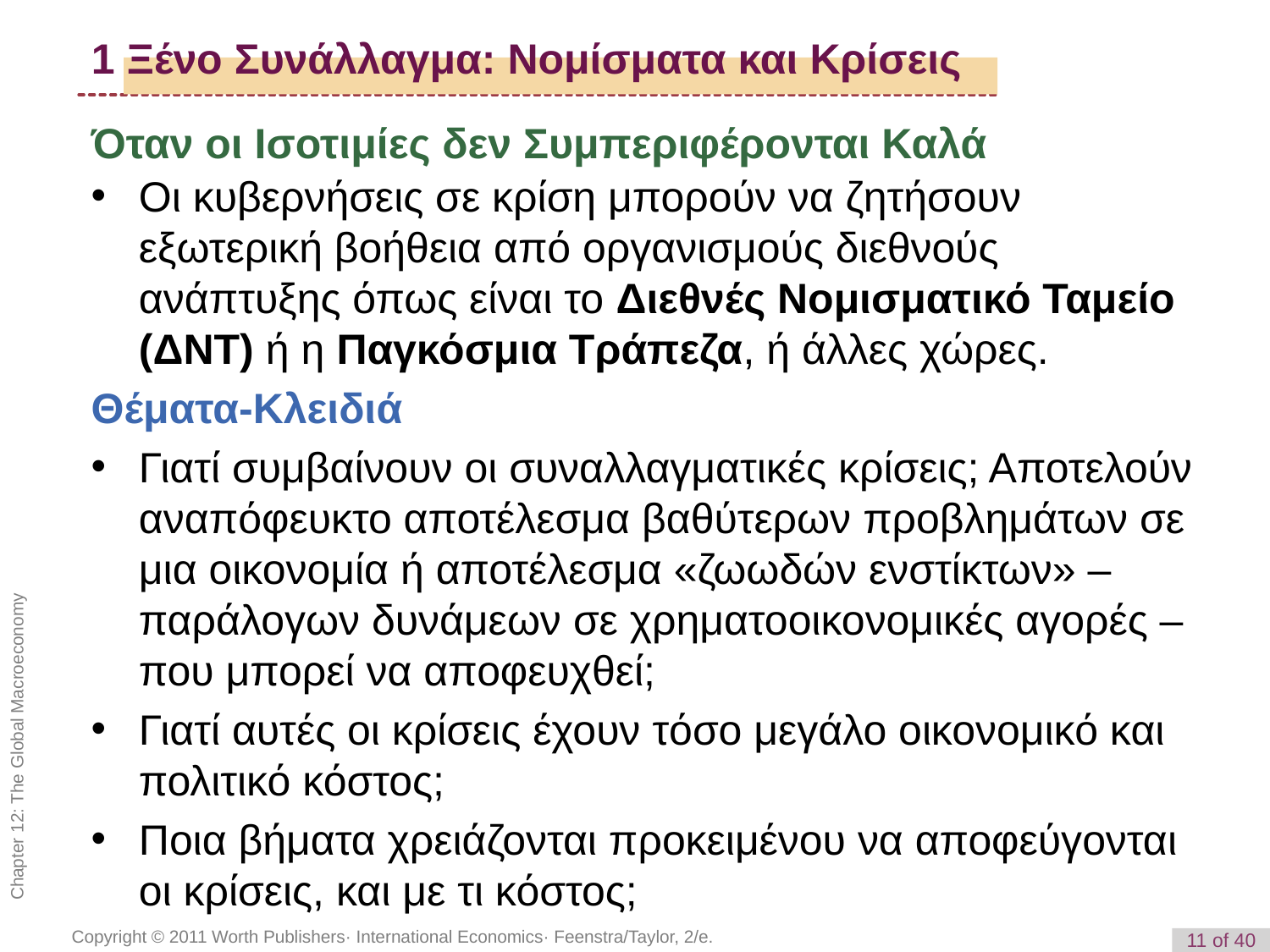

# 1 Ξένο Συνάλλαγμα: Νομίσματα και Κρίσεις

Όταν οι Ισοτιμίες δεν Συμπεριφέρονται Καλά
Οι κυβερνήσεις σε κρίση μπορούν να ζητήσουν εξωτερική βοήθεια από οργανισμούς διεθνούς ανάπτυξης όπως είναι το Διεθνές Νομισματικό Ταμείο (ΔΝΤ) ή η Παγκόσμια Τράπεζα, ή άλλες χώρες.
Θέματα-Κλειδιά
Γιατί συμβαίνουν οι συναλλαγματικές κρίσεις; Αποτελούν αναπόφευκτο αποτέλεσμα βαθύτερων προβλημάτων σε μια οικονομία ή αποτέλεσμα «ζωωδών ενστίκτων» – παράλογων δυνάμεων σε χρηματοοικονομικές αγορές – που μπορεί να αποφευχθεί;
Γιατί αυτές οι κρίσεις έχουν τόσο μεγάλο οικονομικό και πολιτικό κόστος;
Ποια βήματα χρειάζονται προκειμένου να αποφεύγονται οι κρίσεις, και με τι κόστος;